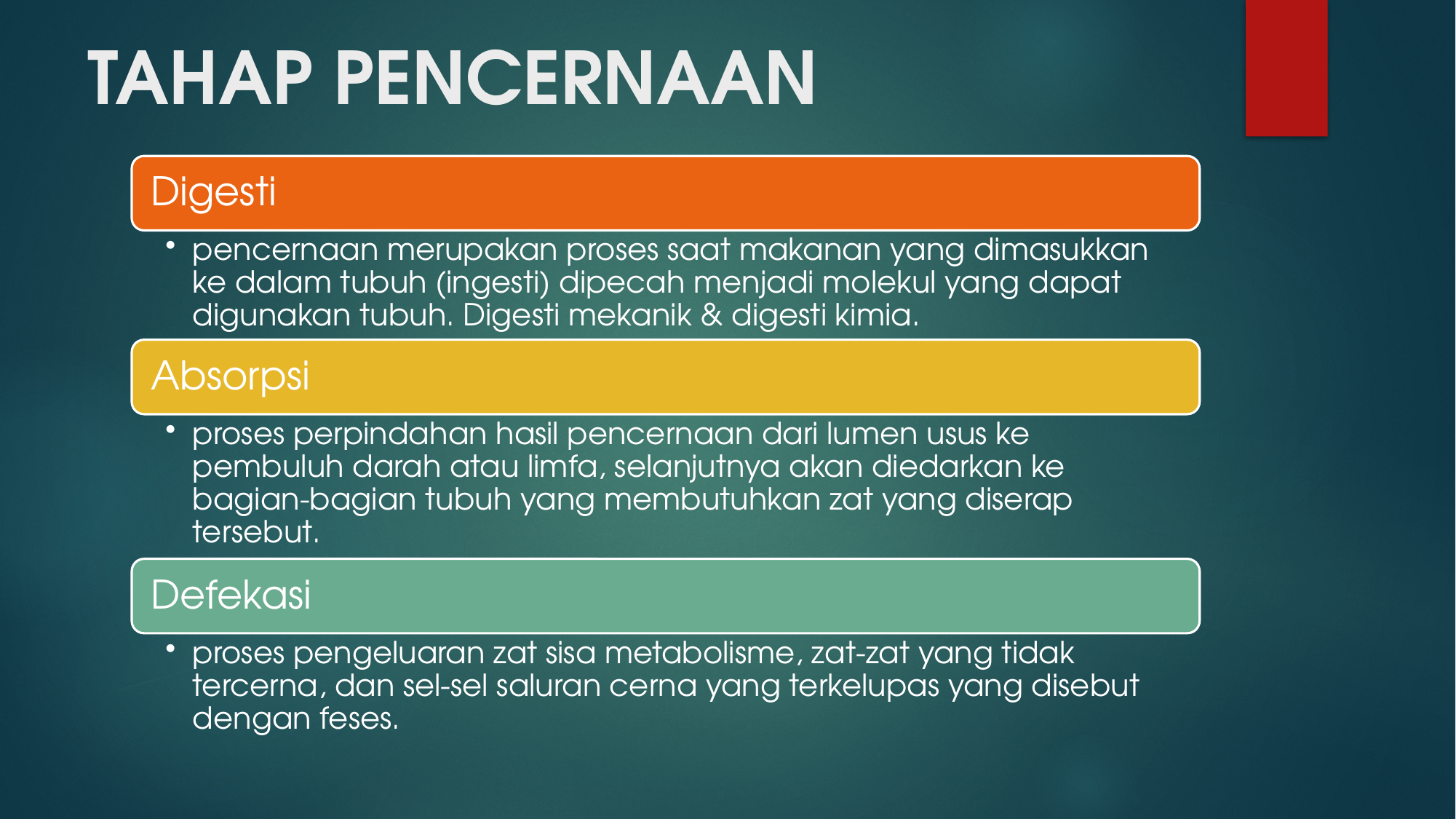

# TAHAP PENCERNAAN
Digesti
pencernaan merupakan proses saat makanan yang dimasukkan ke dalam tubuh (ingesti) dipecah menjadi molekul yang dapat digunakan tubuh. Digesti mekanik & digesti kimia.
Absorpsi
proses perpindahan hasil pencernaan dari lumen usus ke pembuluh darah atau limfa, selanjutnya akan diedarkan ke bagian-bagian tubuh yang membutuhkan zat yang diserap tersebut.
Defekasi
proses pengeluaran zat sisa metabolisme, zat-zat yang tidak tercerna, dan sel-sel saluran cerna yang terkelupas yang disebut dengan feses.